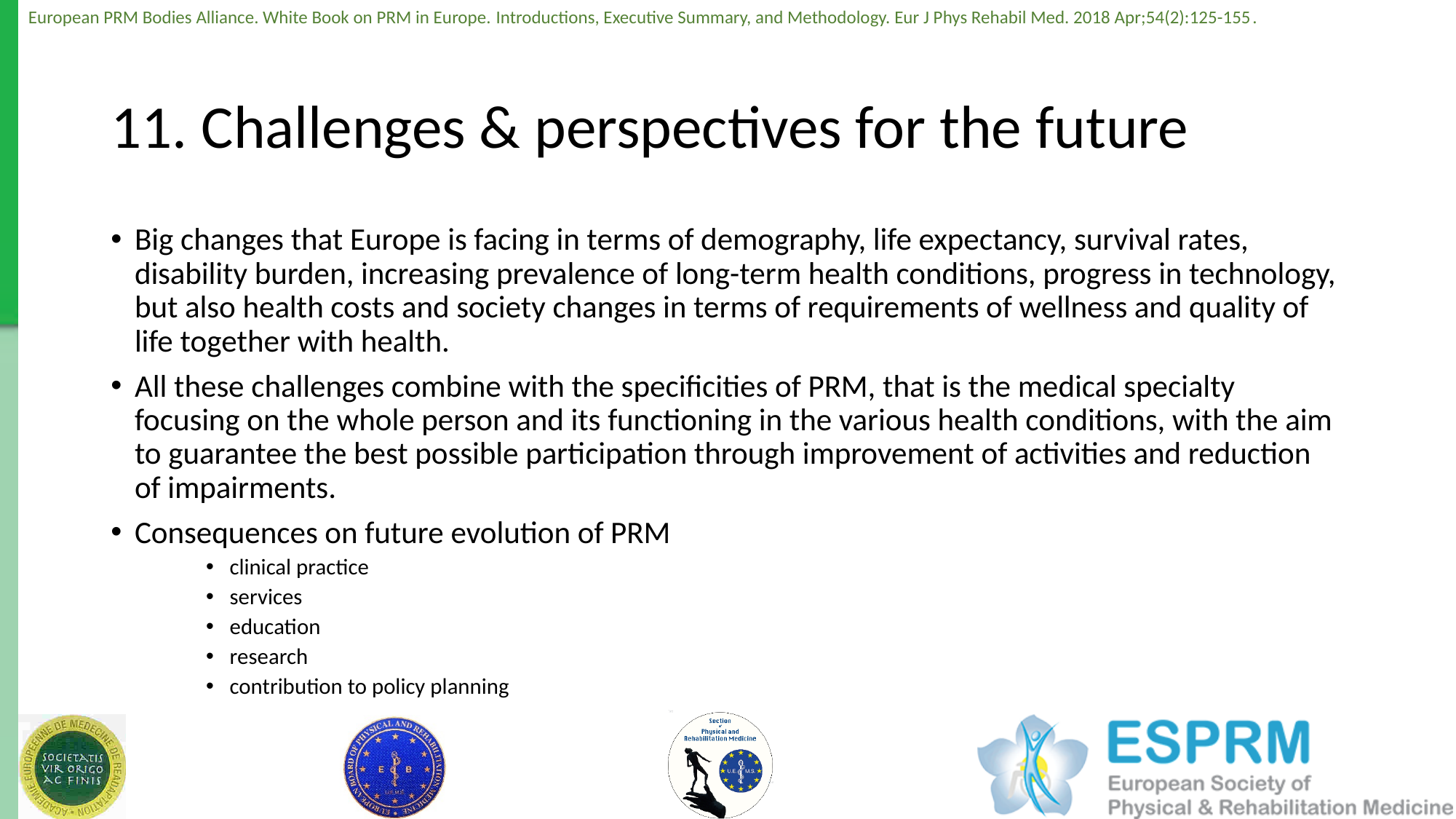

# 11. Challenges & perspectives for the future
Big changes that Europe is facing in terms of demography, life expectancy, survival rates, disability burden, increasing prevalence of long-term health conditions, progress in technology, but also health costs and society changes in terms of requirements of wellness and quality of life together with health.
All these challenges combine with the specificities of PRM, that is the medical specialty focusing on the whole person and its functioning in the various health conditions, with the aim to guarantee the best possible participation through improvement of activities and reduction of impairments.
Consequences on future evolution of PRM
clinical practice
services
education
research
contribution to policy planning